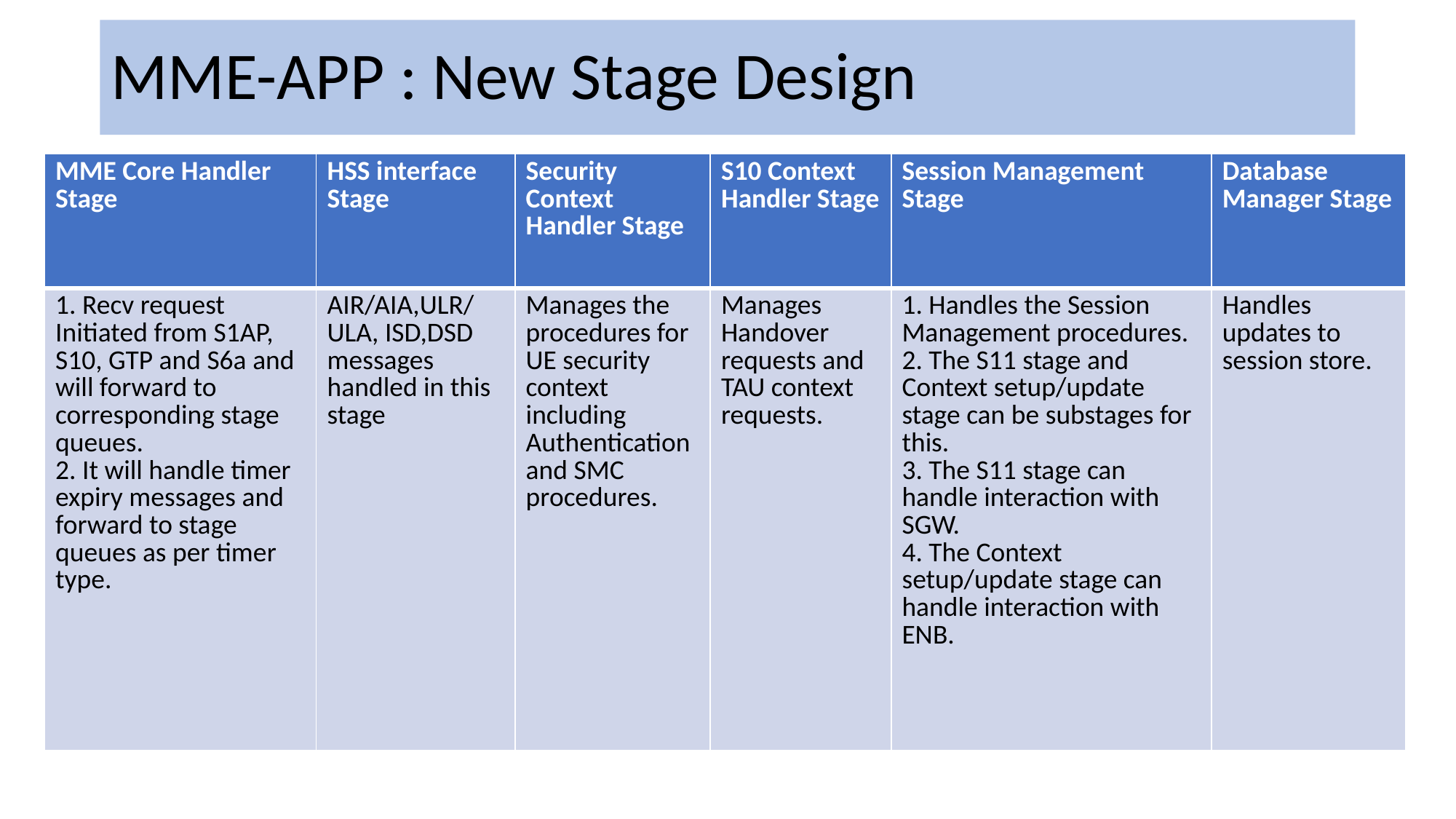

# MME-APP : New Stage Design
| MME Core Handler Stage | HSS interface Stage | Security Context Handler Stage | S10 Context Handler Stage | Session Management Stage | Database Manager Stage |
| --- | --- | --- | --- | --- | --- |
| 1. Recv request Initiated from S1AP, S10, GTP and S6a and will forward to corresponding stage queues. 2. It will handle timer expiry messages and forward to stage queues as per timer type. | AIR/AIA,ULR/ULA, ISD,DSD messages handled in this stage | Manages the procedures for UE security context including Authentication and SMC procedures. | Manages Handover requests and TAU context requests. | 1. Handles the Session Management procedures. 2. The S11 stage and Context setup/update stage can be substages for this. 3. The S11 stage can handle interaction with SGW. 4. The Context setup/update stage can handle interaction with ENB. | Handles updates to session store. |